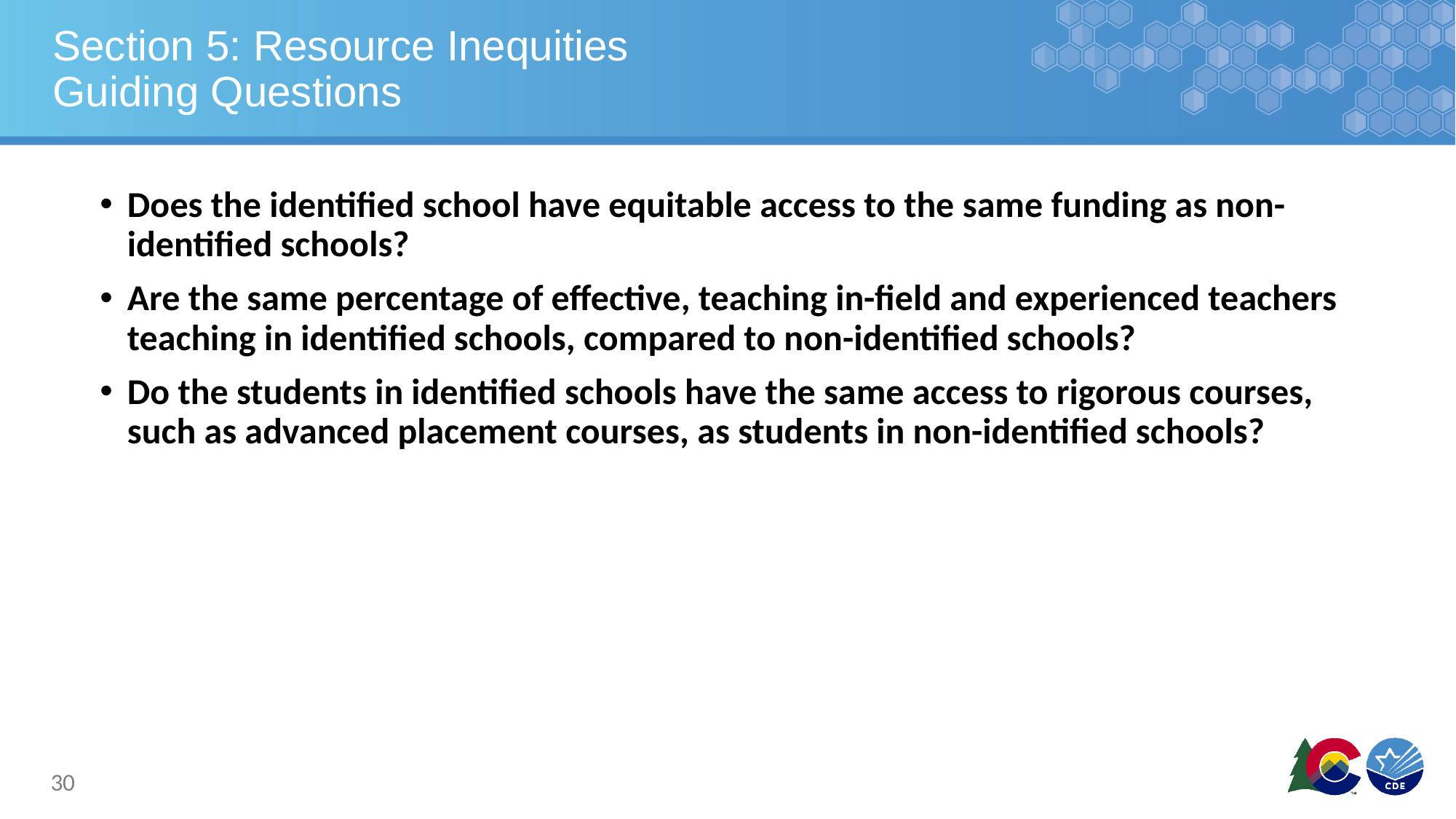

# Section 5: Resource Inequities Guiding Questions
Does the identified school have equitable access to the same funding as non-identified schools?
Are the same percentage of effective, teaching in-field and experienced teachers teaching in identified schools, compared to non-identified schools?
Do the students in identified schools have the same access to rigorous courses, such as advanced placement courses, as students in non-identified schools?

30